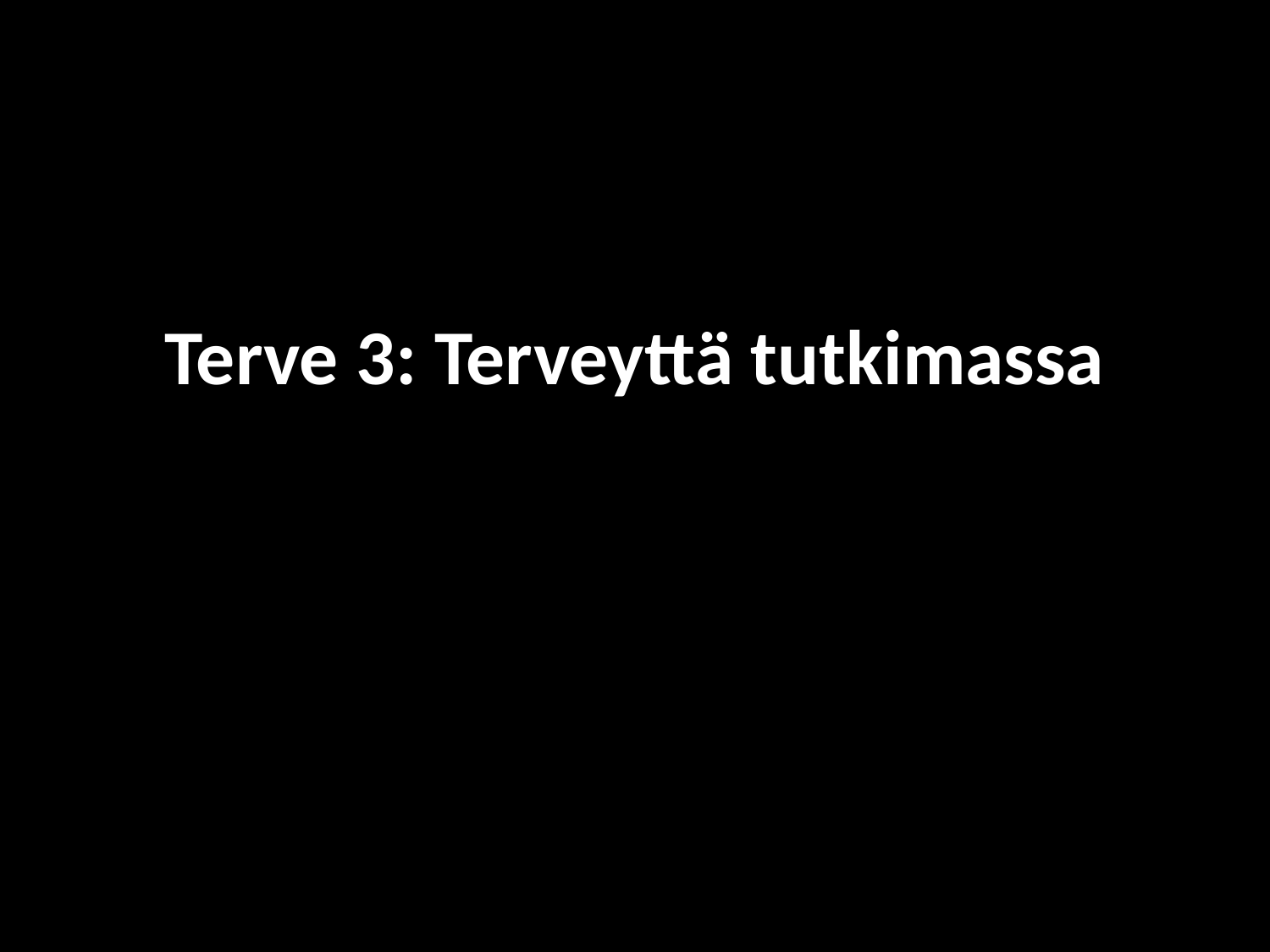

# Terve 3: Terveyttä tutkimassa
Luku 2: Tutkimus ja terveyden edistäminen